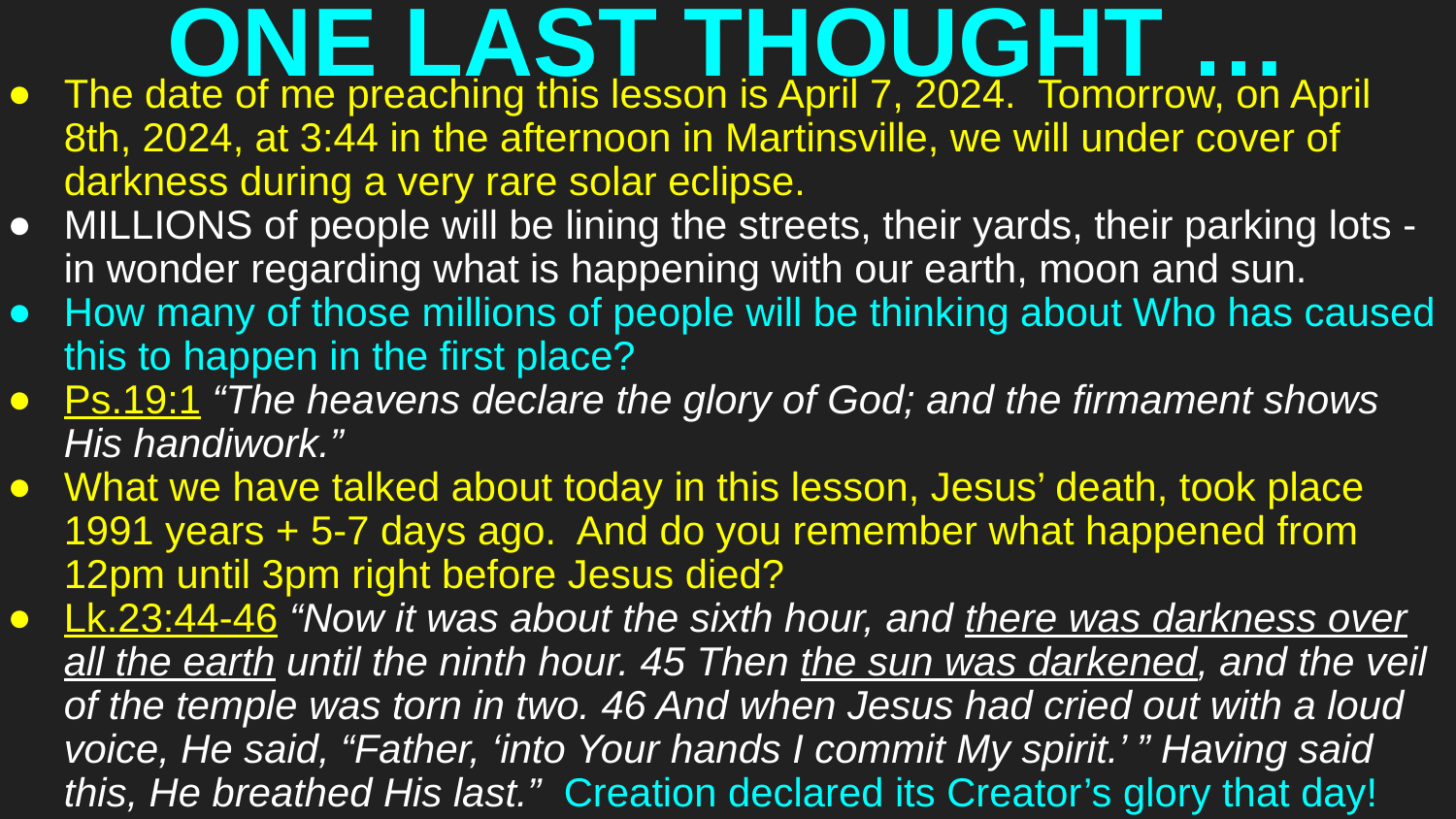

# ONE LAST THOUGHT …
The date of me preaching this lesson is April 7, 2024.  Tomorrow, on April 8th, 2024, at 3:44 in the afternoon in Martinsville, we will under cover of darkness during a very rare solar eclipse.
MILLIONS of people will be lining the streets, their yards, their parking lots - in wonder regarding what is happening with our earth, moon and sun.
How many of those millions of people will be thinking about Who has caused this to happen in the first place?
Ps.19:1 “The heavens declare the glory of God; and the firmament shows His handiwork.”
What we have talked about today in this lesson, Jesus’ death, took place 1991 years + 5-7 days ago.  And do you remember what happened from 12pm until 3pm right before Jesus died?
Lk.23:44-46 “Now it was about the sixth hour, and there was darkness over all the earth until the ninth hour. 45 Then the sun was darkened, and the veil of the temple was torn in two. 46 And when Jesus had cried out with a loud voice, He said, “Father, ‘into Your hands I commit My spirit.’ ” Having said this, He breathed His last.”  Creation declared its Creator’s glory that day!